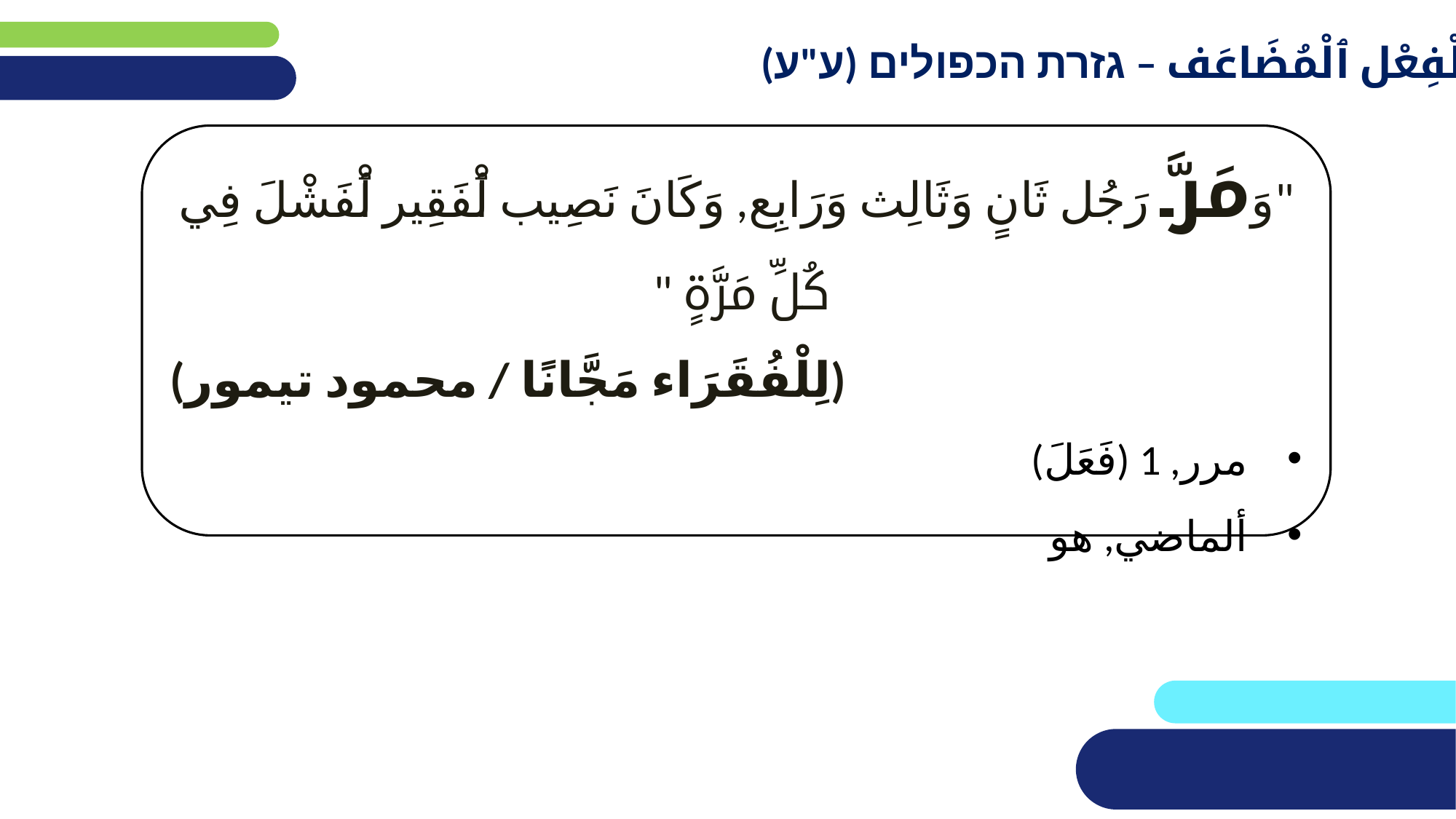

أَلْفِعْل ٱلْمُضَاعَف – גזרת הכפולים (ע"ע)
"وَمَرَّ رَجُل ثَانٍ وَثَالِث وَرَابِع, وَكَانَ نَصِيب ٱلْفَقِير ٱلْفَشْلَ فِي كُلِّ مَرَّةٍ "
(لِلْفُقَرَاء مَجَّانًا / محمود تيمور)
مرر, 1 (فَعَلَ)
ألماضي, هو